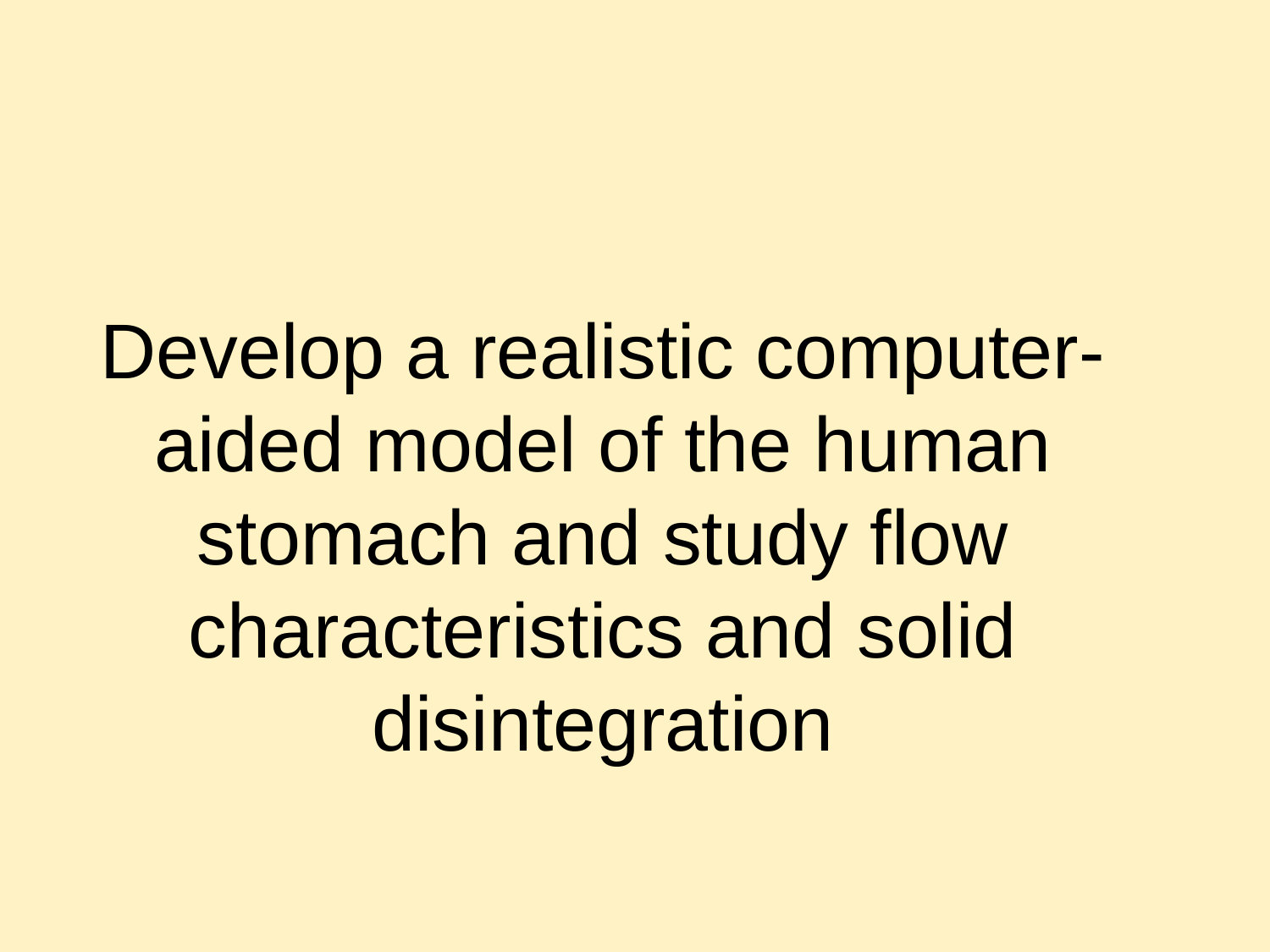

# Develop a realistic computer-aided model of the human stomach and study flow characteristics and solid disintegration